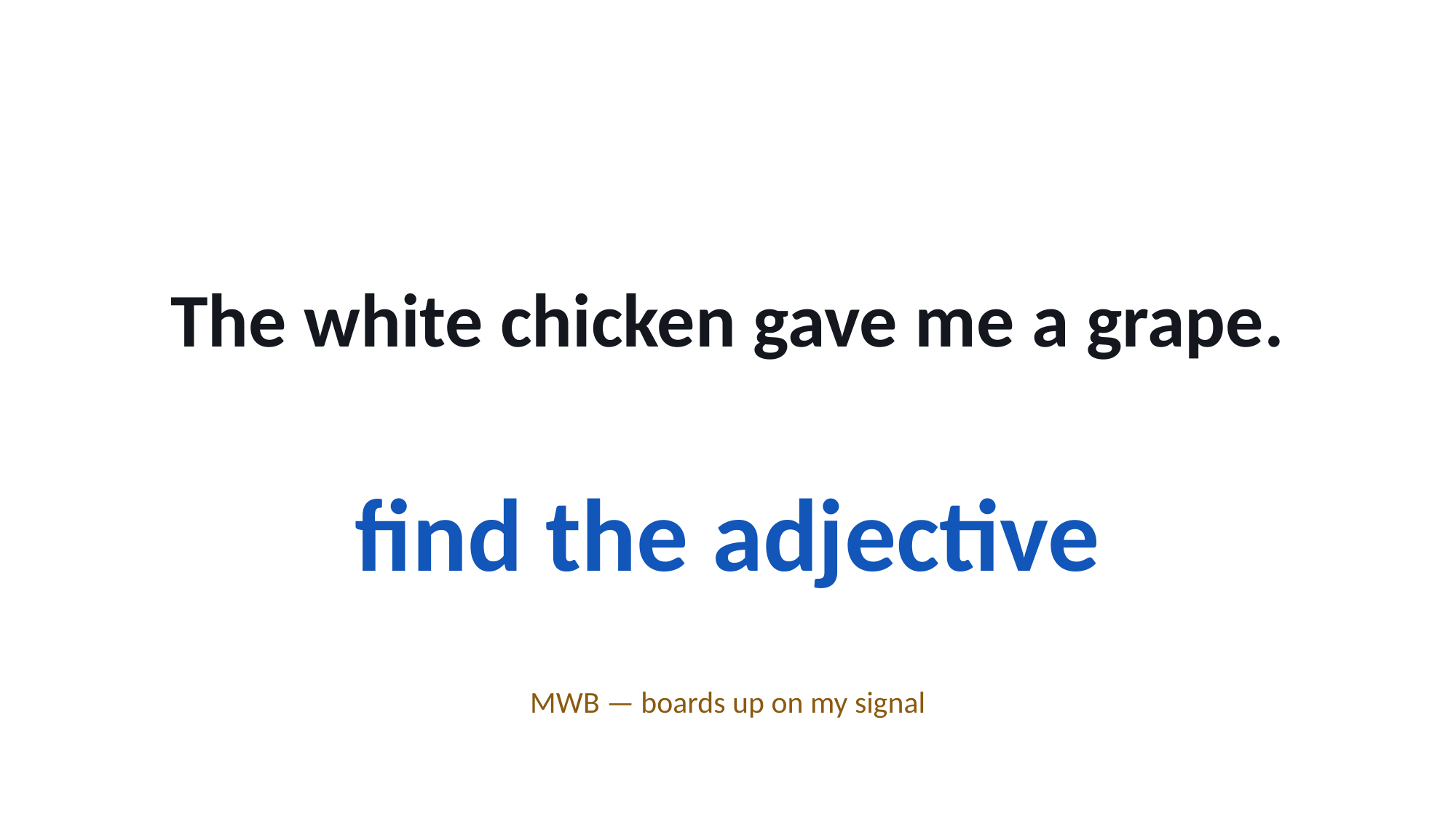

The white chicken gave me a grape.
find the adjective
MWB — boards up on my signal